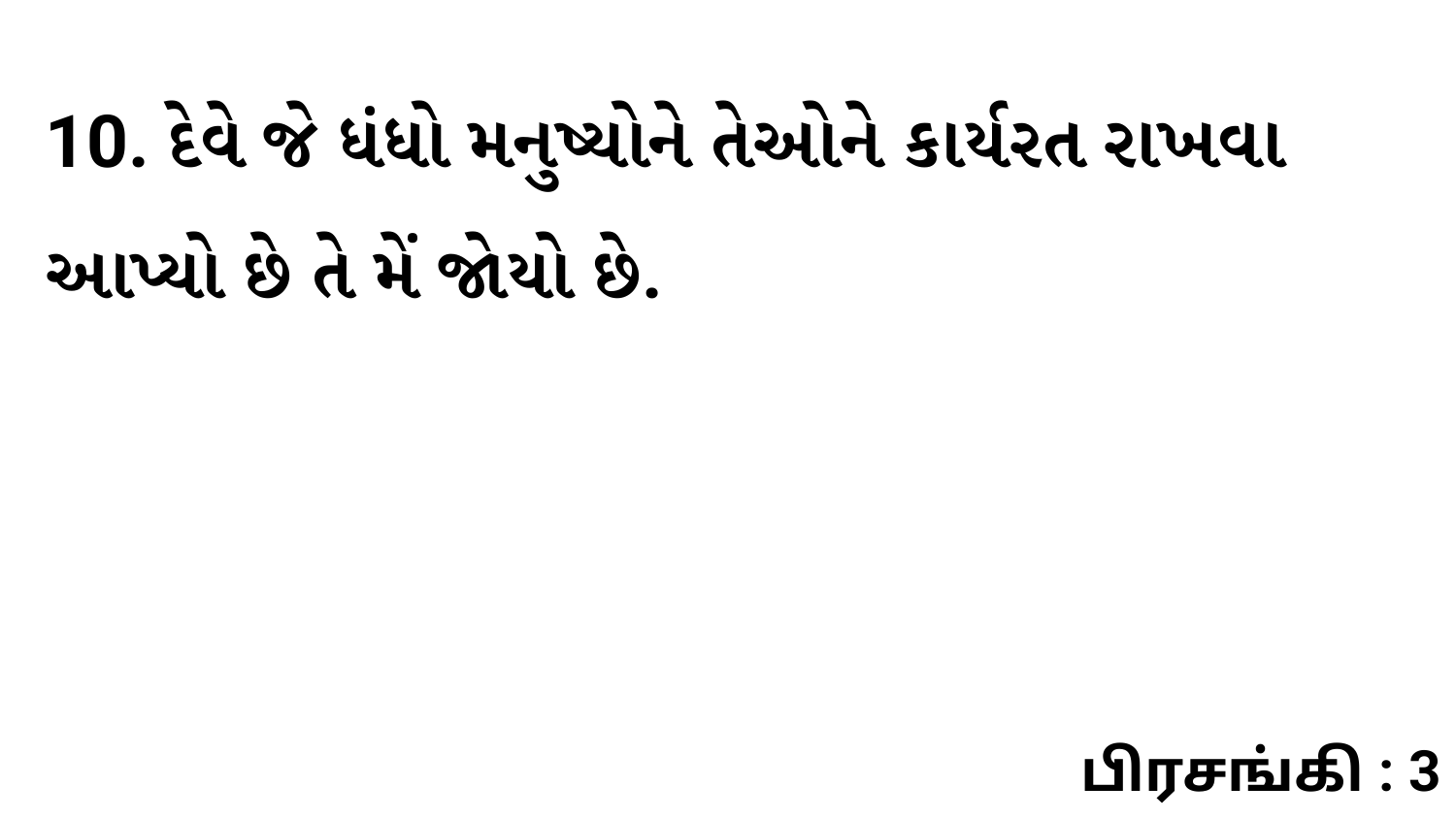

10. દેવે જે ધંધો મનુષ્યોને તેઓને કાર્યરત રાખવા આપ્યો છે તે મેં જોયો છે.
பிரசங்கி : 3